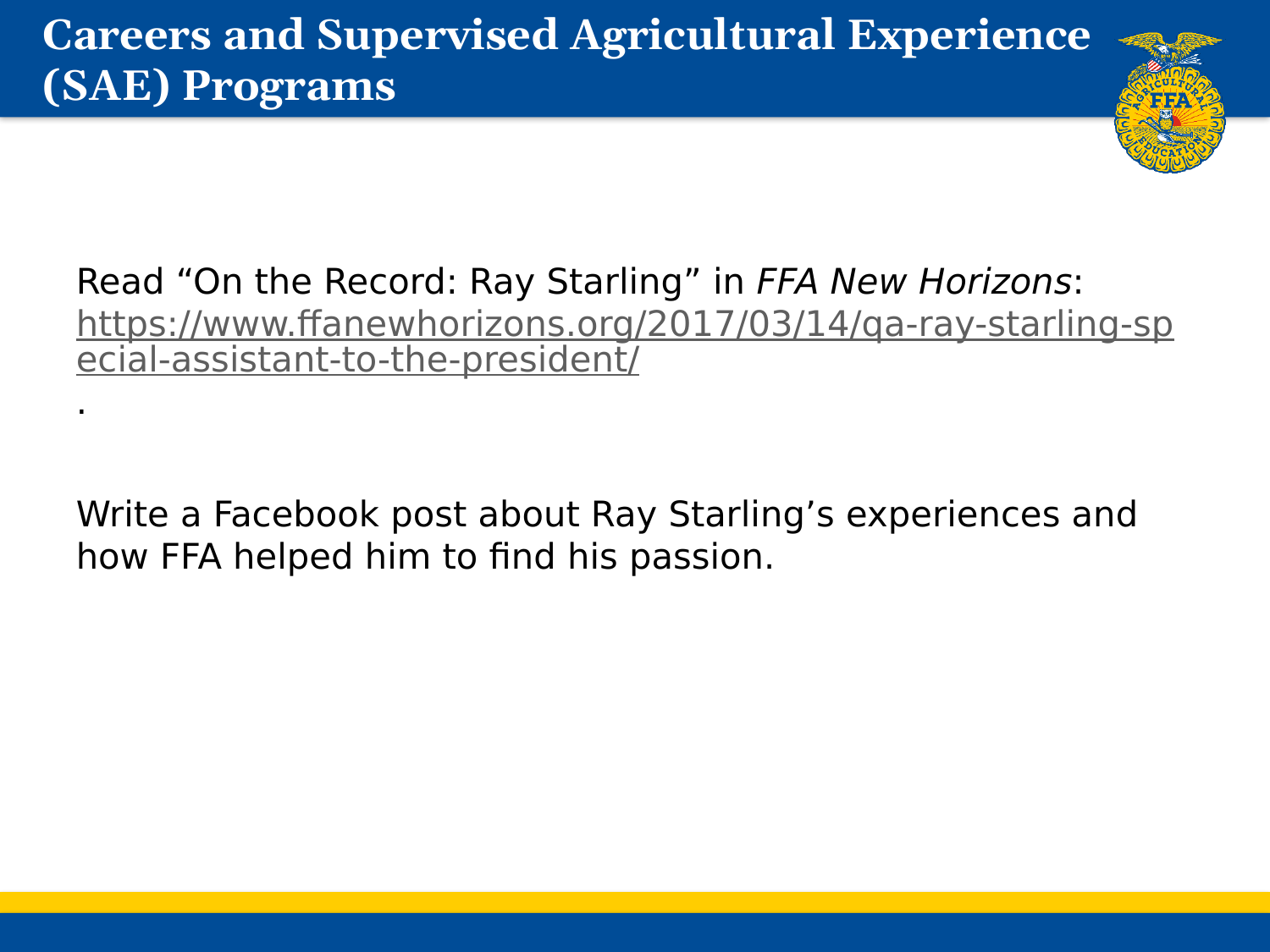

# Careers and Supervised Agricultural Experience (SAE) Programs
Read “On the Record: Ray Starling” in FFA New Horizons: https://www.ffanewhorizons.org/2017/03/14/qa-ray-starling-special-assistant-to-the-president/.

Write a Facebook post about Ray Starling’s experiences and how FFA helped him to find his passion.